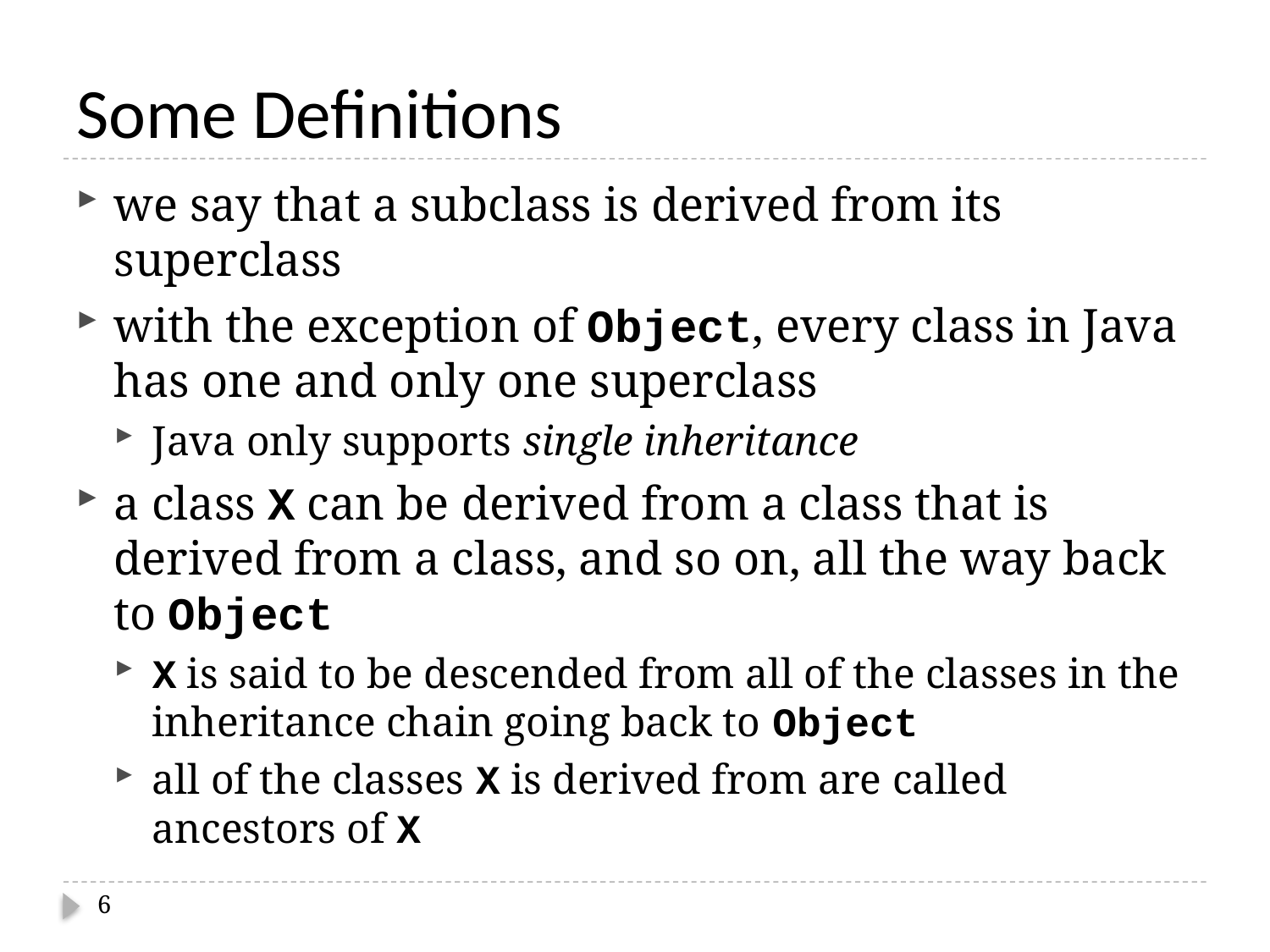

# Some Definitions
we say that a subclass is derived from its superclass
with the exception of Object, every class in Java has one and only one superclass
Java only supports single inheritance
a class X can be derived from a class that is derived from a class, and so on, all the way back to Object
X is said to be descended from all of the classes in the inheritance chain going back to Object
all of the classes X is derived from are called ancestors of X
6